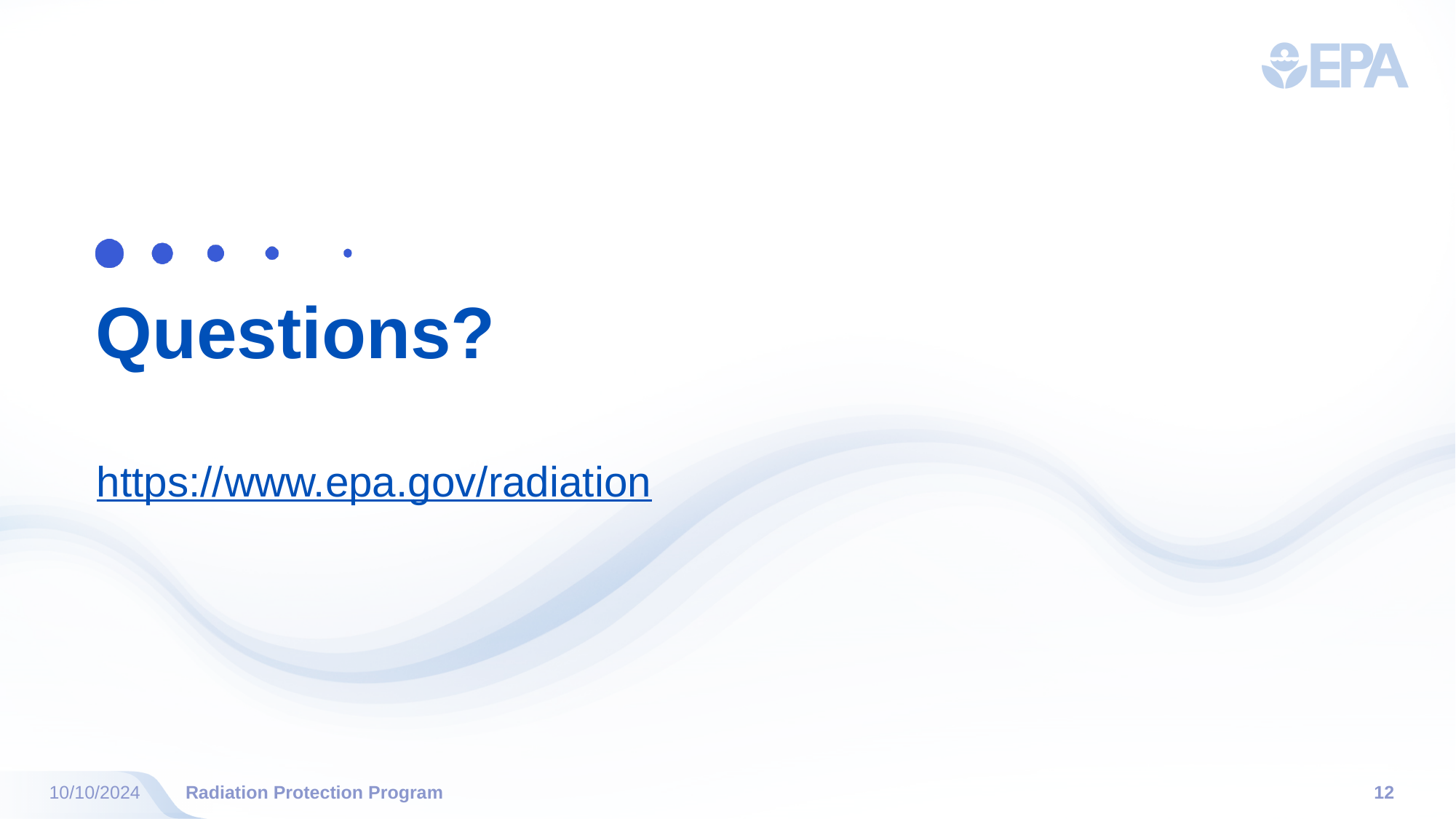

# Questions?
https://www.epa.gov/radiation
10/10/2024
Radiation Protection Program
12